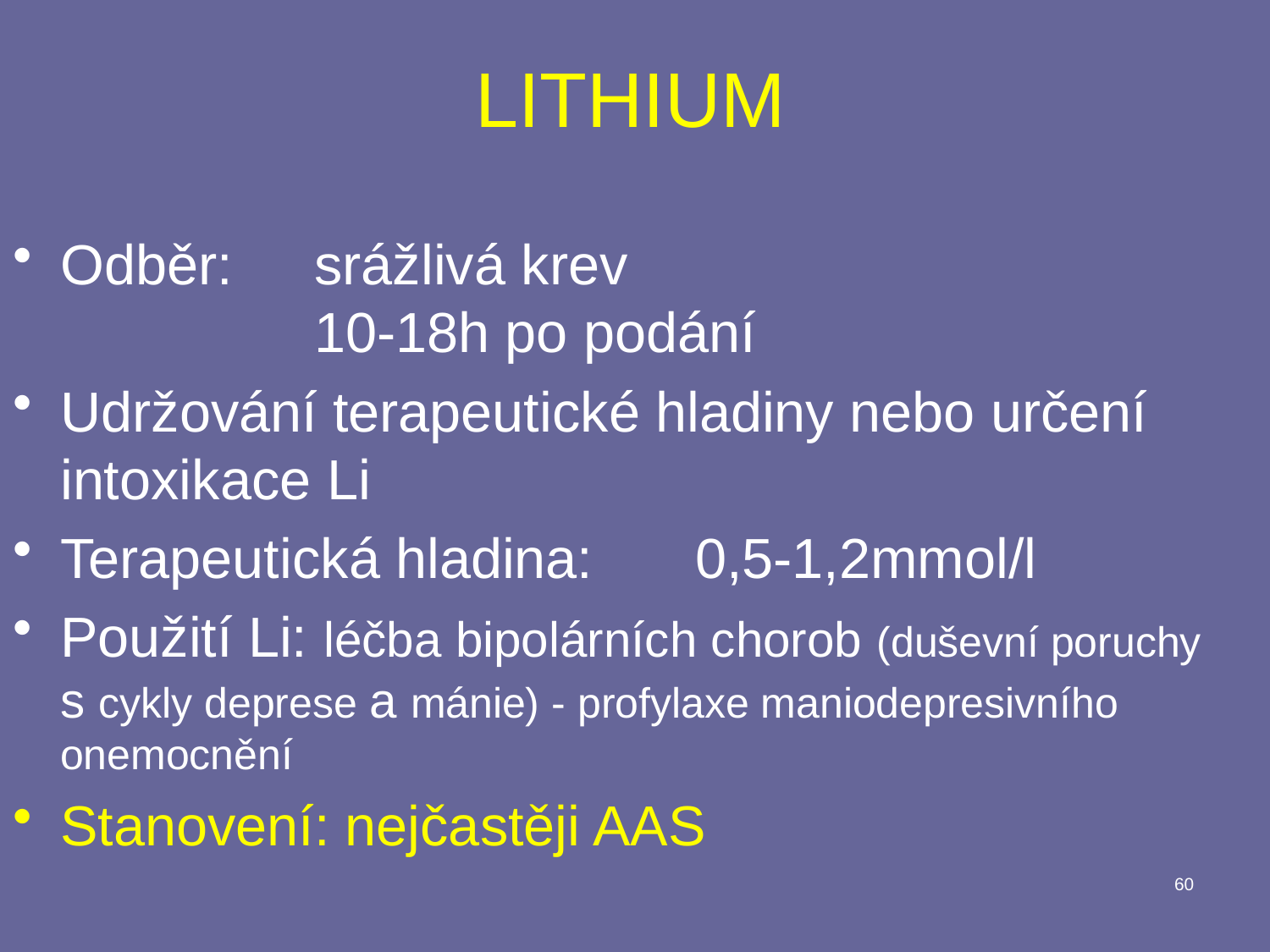

# LITHIUM
Odběr:	srážlivá krev 							10-18h po podání
Udržování terapeutické hladiny nebo určení intoxikace Li
Terapeutická hladina: 	0,5-1,2mmol/l
Použití Li: léčba bipolárních chorob (duševní poruchy s cykly deprese a mánie) - profylaxe maniodepresivního onemocnění
Stanovení: nejčastěji AAS
60